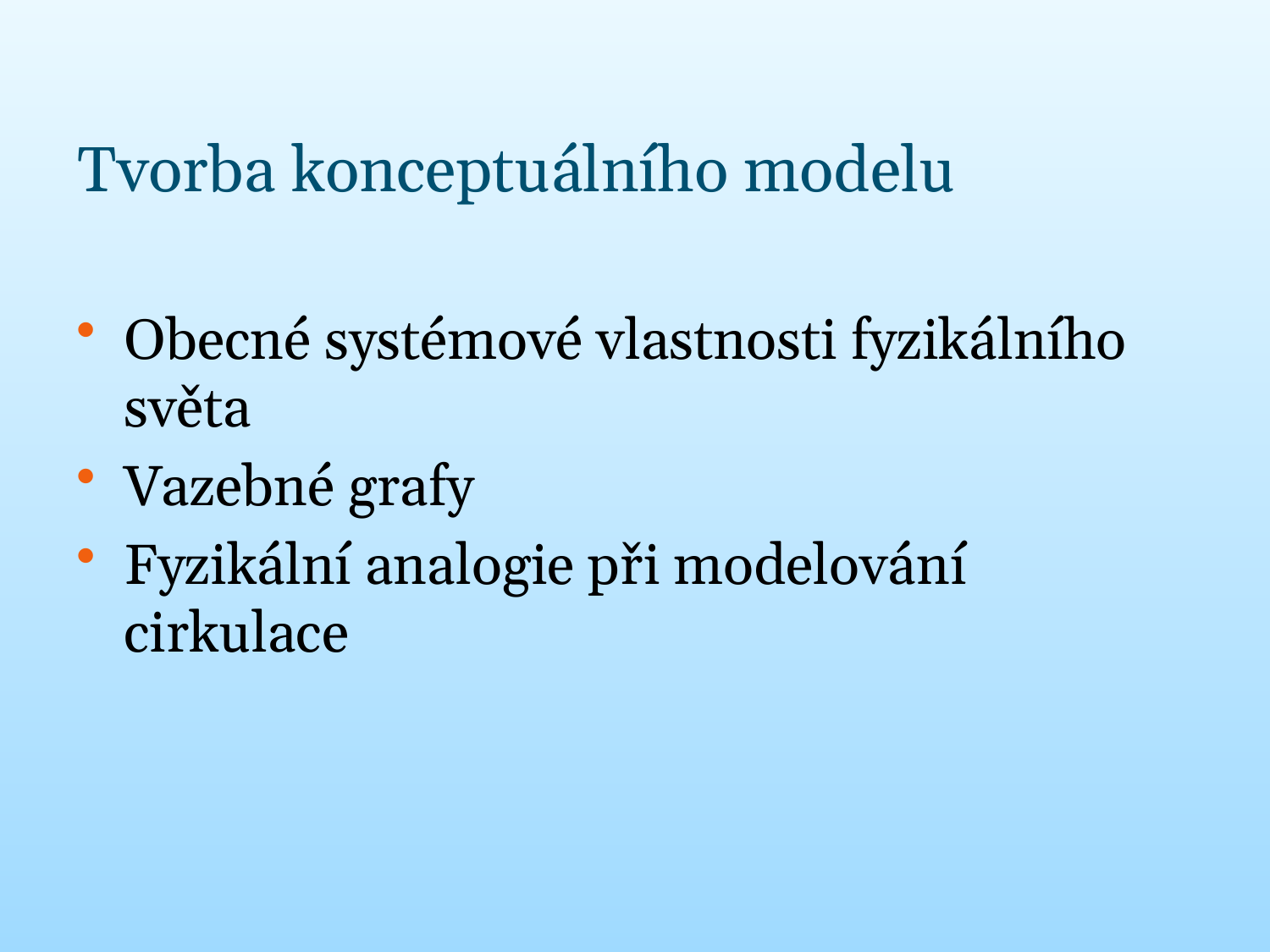

# Tvorba konceptuálního modelu
Obecné systémové vlastnosti fyzikálního světa
Vazebné grafy
Fyzikální analogie při modelování cirkulace